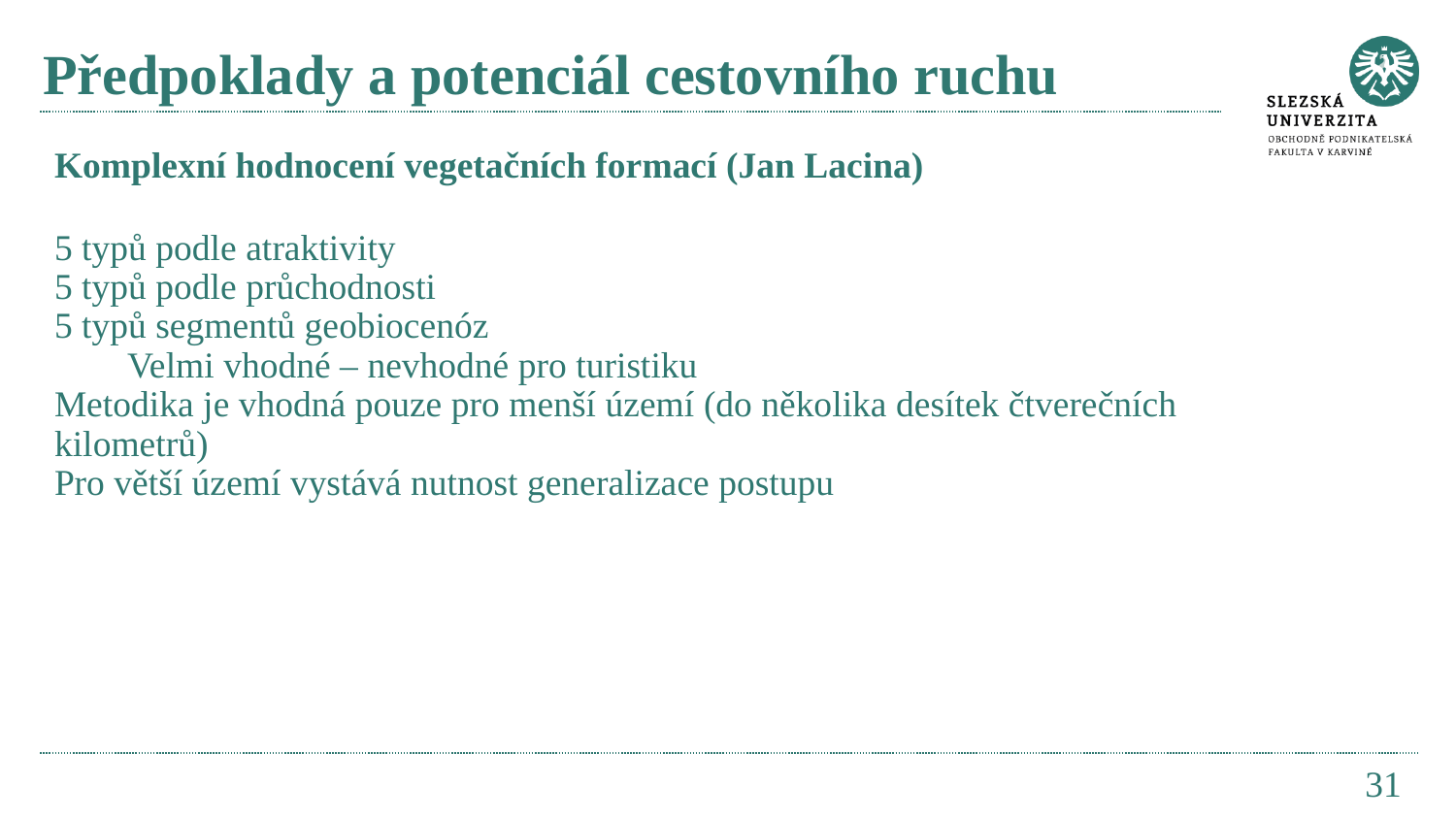

# Předpoklady a potenciál cestovního ruchu
Komplexní hodnocení vegetačních formací (Jan Lacina)

5 typů podle atraktivity
5 typů podle průchodnosti
5 typů segmentů geobiocenóz
Velmi vhodné – nevhodné pro turistiku
Metodika je vhodná pouze pro menší území (do několika desítek čtverečních kilometrů)
Pro větší území vystává nutnost generalizace postupu

31